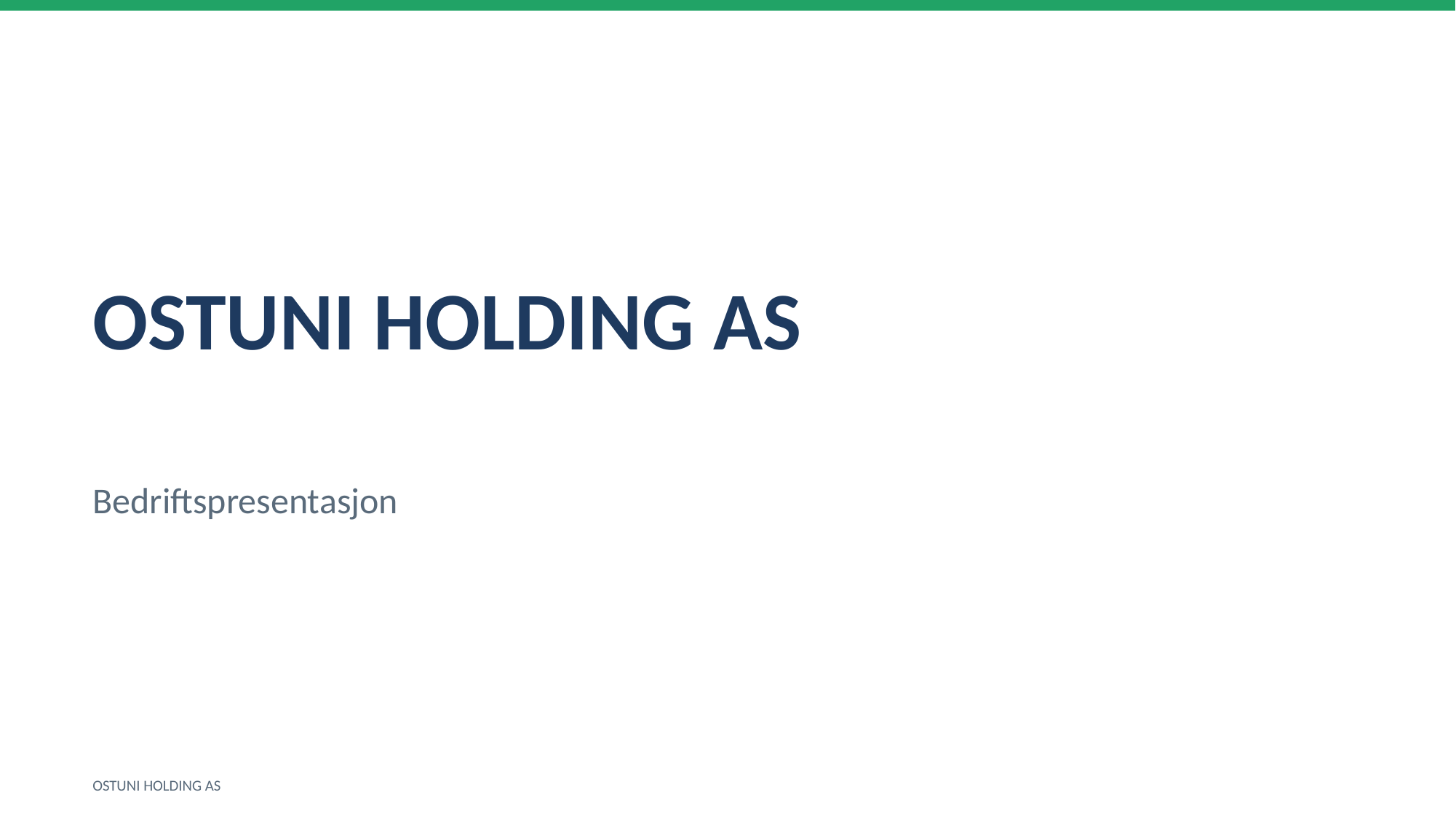

OSTUNI HOLDING AS
Bedriftspresentasjon
OSTUNI HOLDING AS